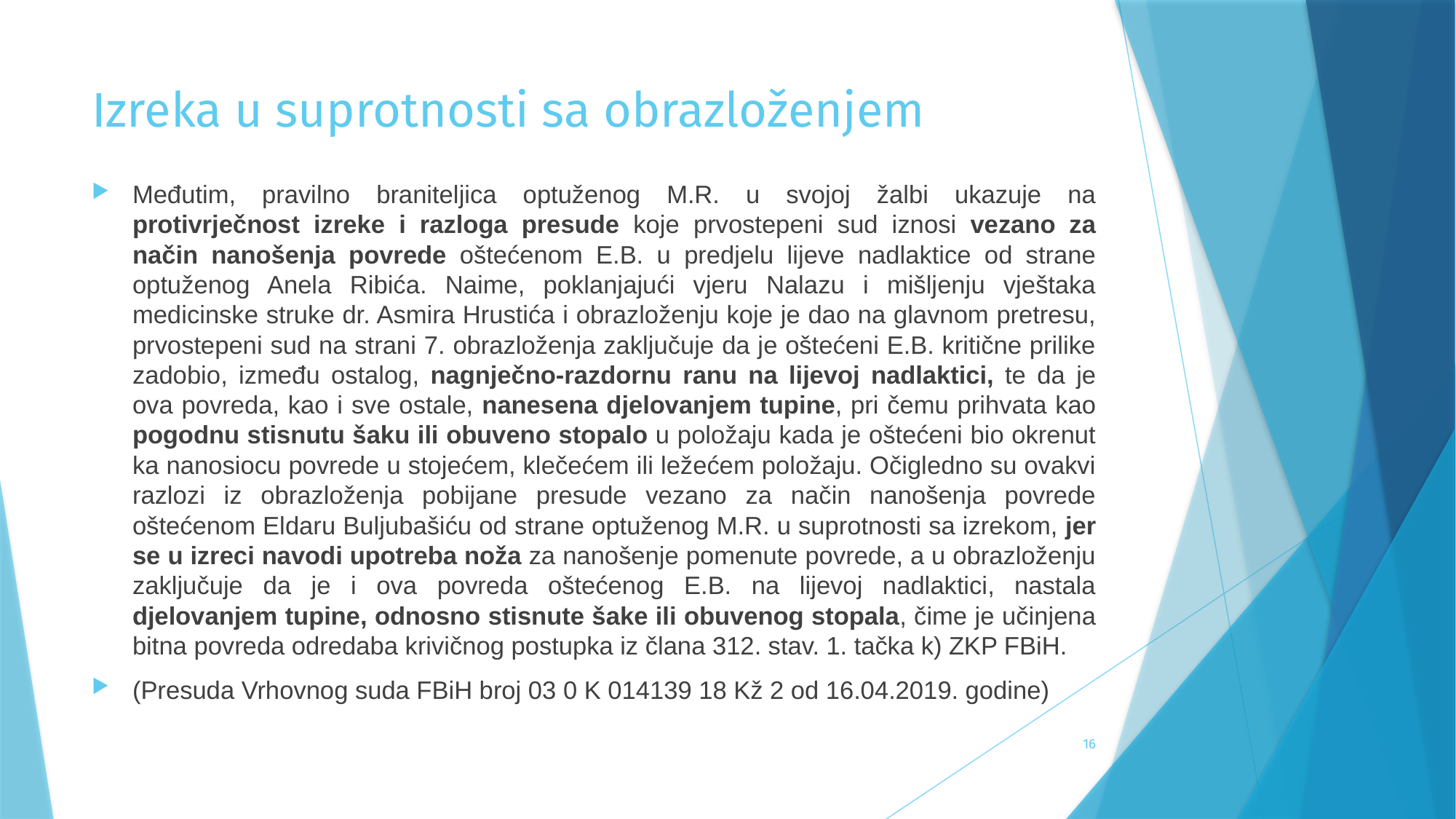

# Izreka u suprotnosti sa obrazloženjem
Međutim, pravilno braniteljica optuženog M.R. u svojoj žalbi ukazuje na protivrječnost izreke i razloga presude koje prvostepeni sud iznosi vezano za način nanošenja povrede oštećenom E.B. u predjelu lijeve nadlaktice od strane optuženog Anela Ribića. Naime, poklanjajući vjeru Nalazu i mišljenju vještaka medicinske struke dr. Asmira Hrustića i obrazloženju koje je dao na glavnom pretresu, prvostepeni sud na strani 7. obrazloženja zaključuje da je oštećeni E.B. kritične prilike zadobio, između ostalog, nagnječno-razdornu ranu na lijevoj nadlaktici, te da je ova povreda, kao i sve ostale, nanesena djelovanjem tupine, pri čemu prihvata kao pogodnu stisnutu šaku ili obuveno stopalo u položaju kada je oštećeni bio okrenut ka nanosiocu povrede u stojećem, klečećem ili ležećem položaju. Očigledno su ovakvi razlozi iz obrazloženja pobijane presude vezano za način nanošenja povrede oštećenom Eldaru Buljubašiću od strane optuženog M.R. u suprotnosti sa izrekom, jer se u izreci navodi upotreba noža za nanošenje pomenute povrede, a u obrazloženju zaključuje da je i ova povreda oštećenog E.B. na lijevoj nadlaktici, nastala djelovanjem tupine, odnosno stisnute šake ili obuvenog stopala, čime je učinjena bitna povreda odredaba krivičnog postupka iz člana 312. stav. 1. tačka k) ZKP FBiH.
(Presuda Vrhovnog suda FBiH broj 03 0 K 014139 18 Kž 2 od 16.04.2019. godine)
16